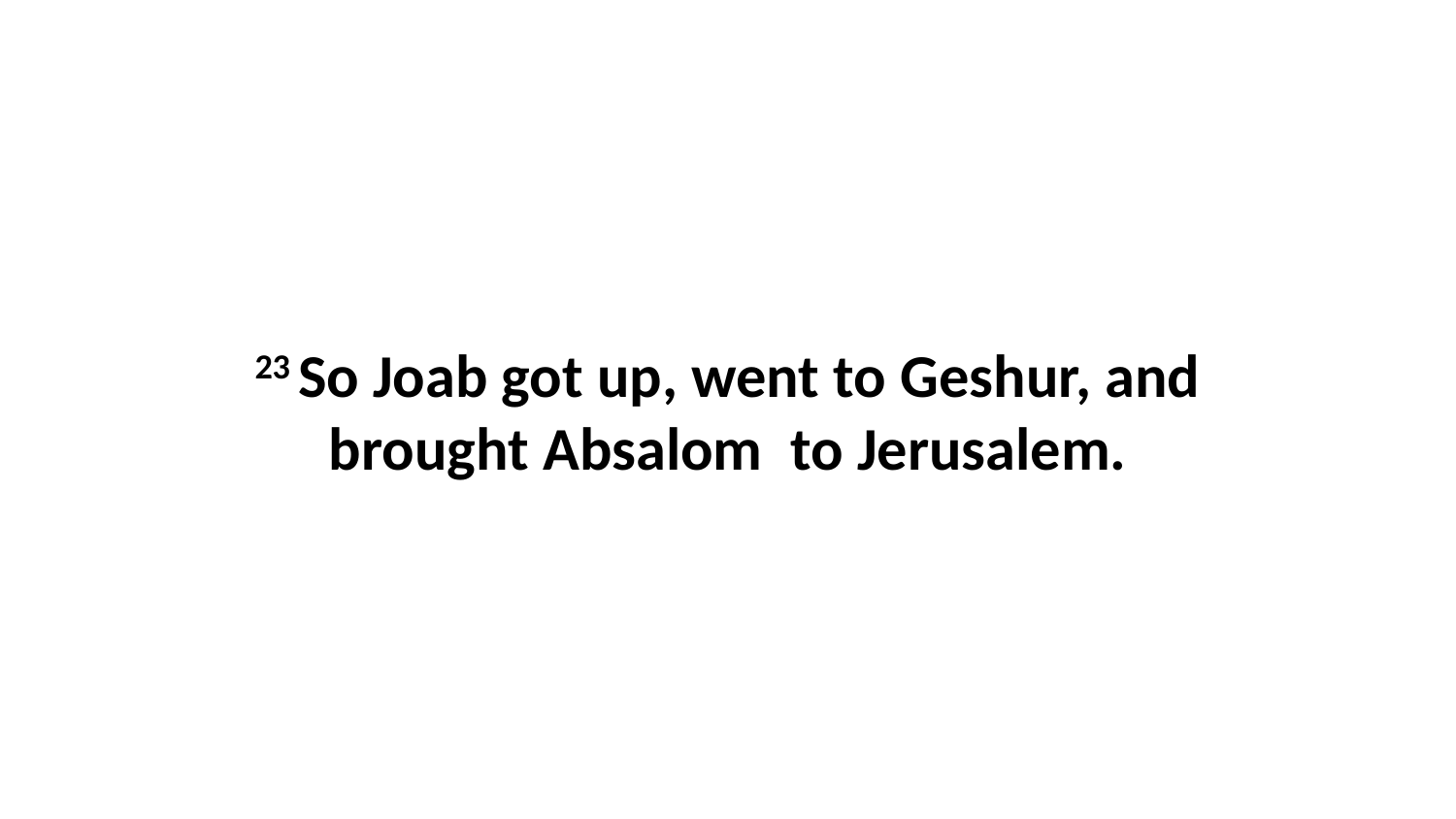

23 So Joab got up, went to Geshur, and brought Absalom  to Jerusalem.